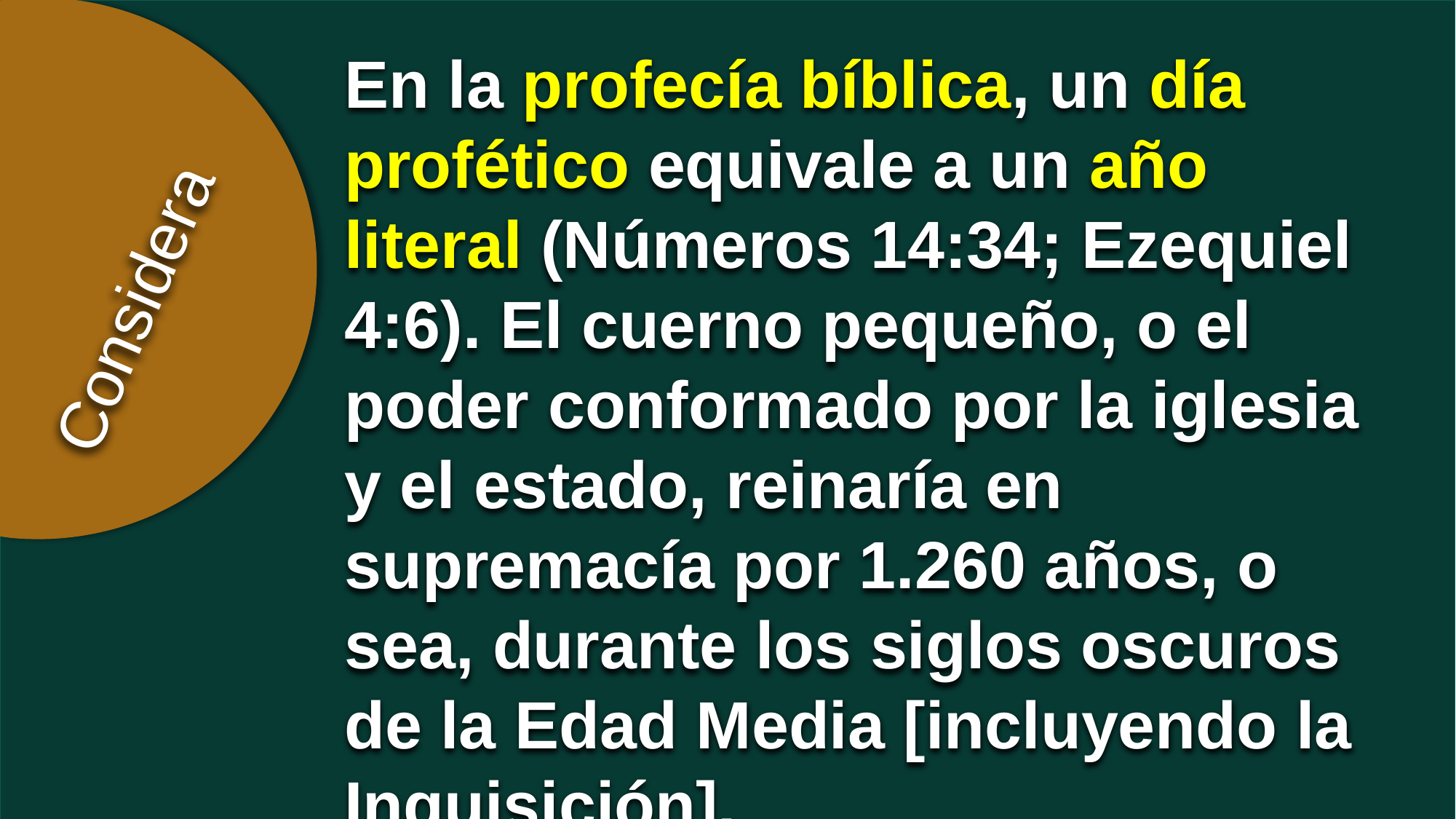

En la profecía bíblica, un día profético equivale a un año literal (Números 14:34; Ezequiel 4:6). El cuerno pequeño, o el poder conformado por la iglesia y el estado, reinaría en supremacía por 1.260 años, o sea, durante los siglos oscuros de la Edad Media [incluyendo la Inquisición].
Considera